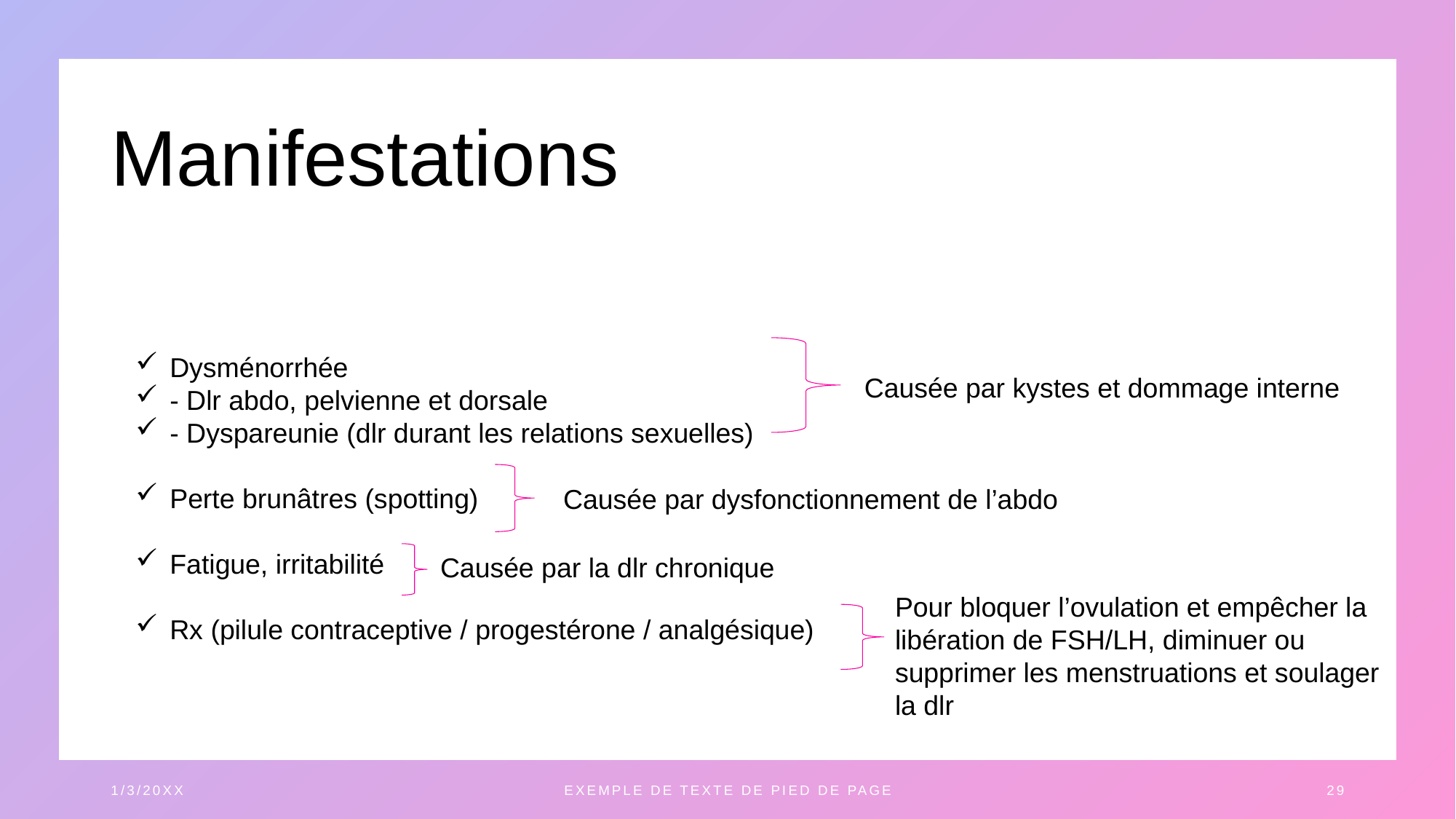

# Manifestations

Dysménorrhée
- Dlr abdo, pelvienne et dorsale
- Dyspareunie (dlr durant les relations sexuelles)

Perte brunâtres (spotting)

Fatigue, irritabilité

Rx (pilule contraceptive / progestérone / analgésique)

  Causée par kystes et dommage interne

Causée par dysfonctionnement de l’abdo

Causée par la dlr chronique
Pour bloquer l’ovulation et empêcher la libération de FSH/LH, diminuer ou supprimer les menstruations et soulager la dlr

1/3/20XX
EXEMPLE DE TEXTE DE PIED DE PAGE
29